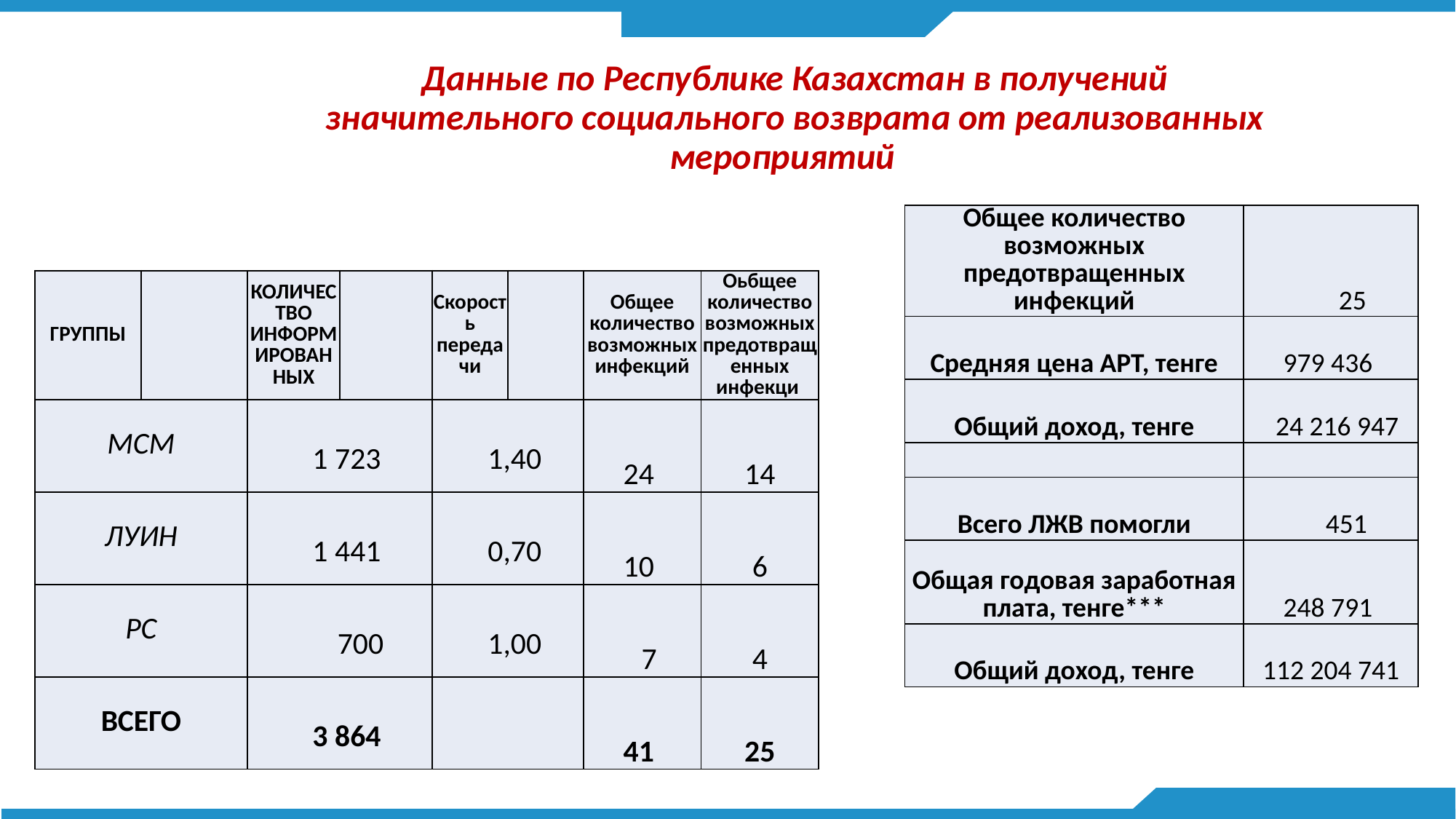

Данные по Республике Казахстан в получений значительного социального возврата от реализованных мероприятий
| Общее количество возможных предотвращенных инфекций | 25 |
| --- | --- |
| Средняя цена АРТ, тенге | 979 436 |
| Общий доход, тенге | 24 216 947 |
|  |  |
| Всего ЛЖВ помогли | 451 |
| Общая годовая заработная плата, тенге\*\*\* | 248 791 |
| Общий доход, тенге | 112 204 741 |
| ГРУППЫ |  | КОЛИЧЕСТВО ИНФОРМИРОВАННЫХ |  | Скорость передачи |  | Общее количество возможных инфекций | Оьбщее количество возможных предотвращенных инфекци |
| --- | --- | --- | --- | --- | --- | --- | --- |
| МСМ |  | 1 723 |  | 1,40 |  | 24 | 14 |
| ЛУИН |  | 1 441 |  | 0,70 |  | 10 | 6 |
| РС |  | 700 |  | 1,00 |  | 7 | 4 |
| ВСЕГО |  | 3 864 |  |  |  | 41 | 25 |